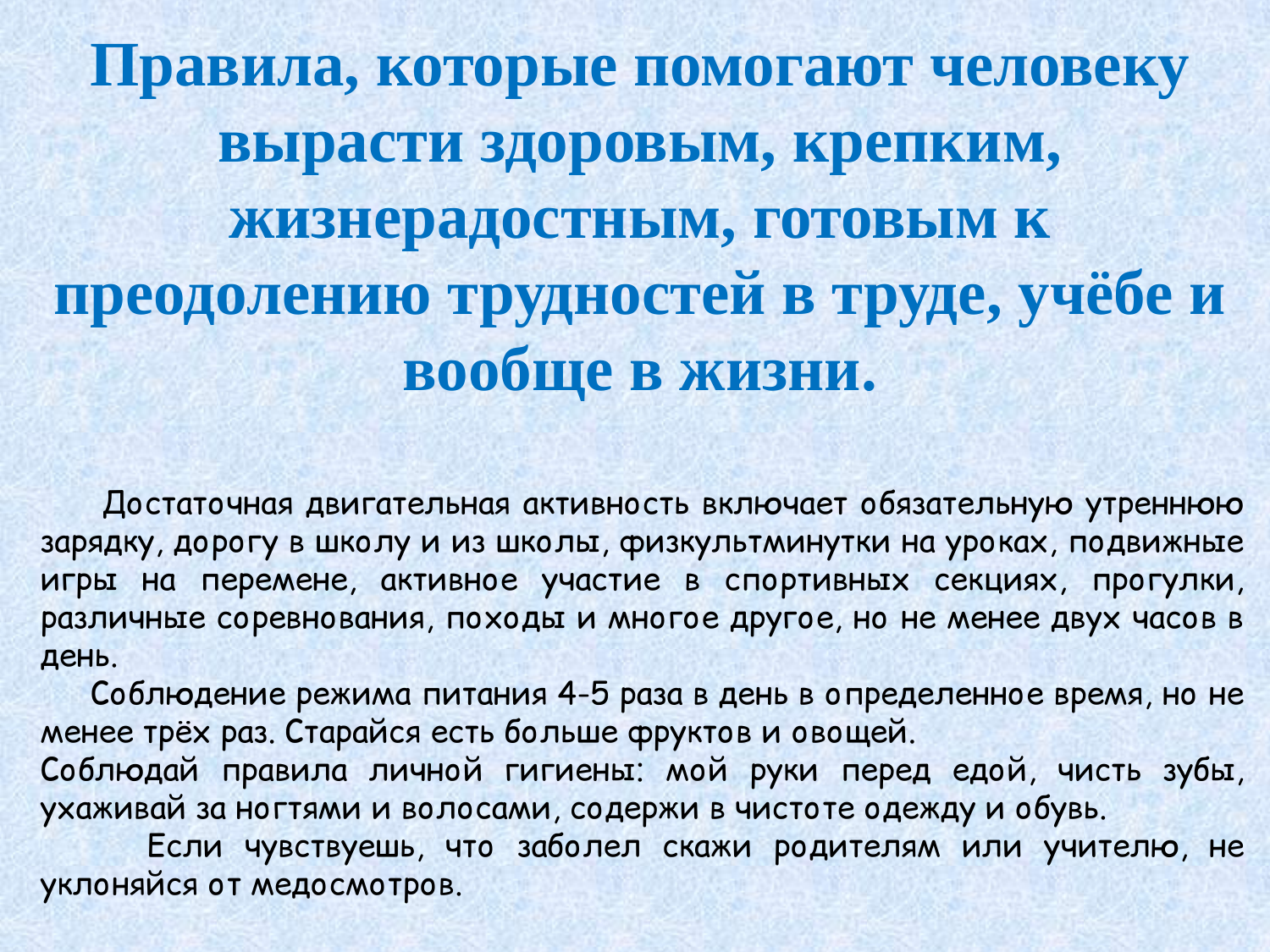

Правила, которые помогают человеку вырасти здоровым, крепким, жизнерадостным, готовым к преодолению трудностей в труде, учёбе и вообще в жизни.
     Достаточная двигательная активность включает обязательную утреннюю зарядку, дорогу в школу и из школы, физкультминутки на уроках, подвижные игры на перемене, активное участие в спортивных секциях, прогулки, различные соревнования, походы и многое другое, но не менее двух часов в день.
     Соблюдение режима питания 4-5 раза в день в определенное время, но не менее трёх раз. Старайся есть больше фруктов и овощей.
Соблюдай правила личной гигиены: мой руки перед едой, чисть зубы, ухаживай за ногтями и волосами, содержи в чистоте одежду и обувь.
     Если чувствуешь, что заболел скажи родителям или учителю, не уклоняйся от медосмотров.